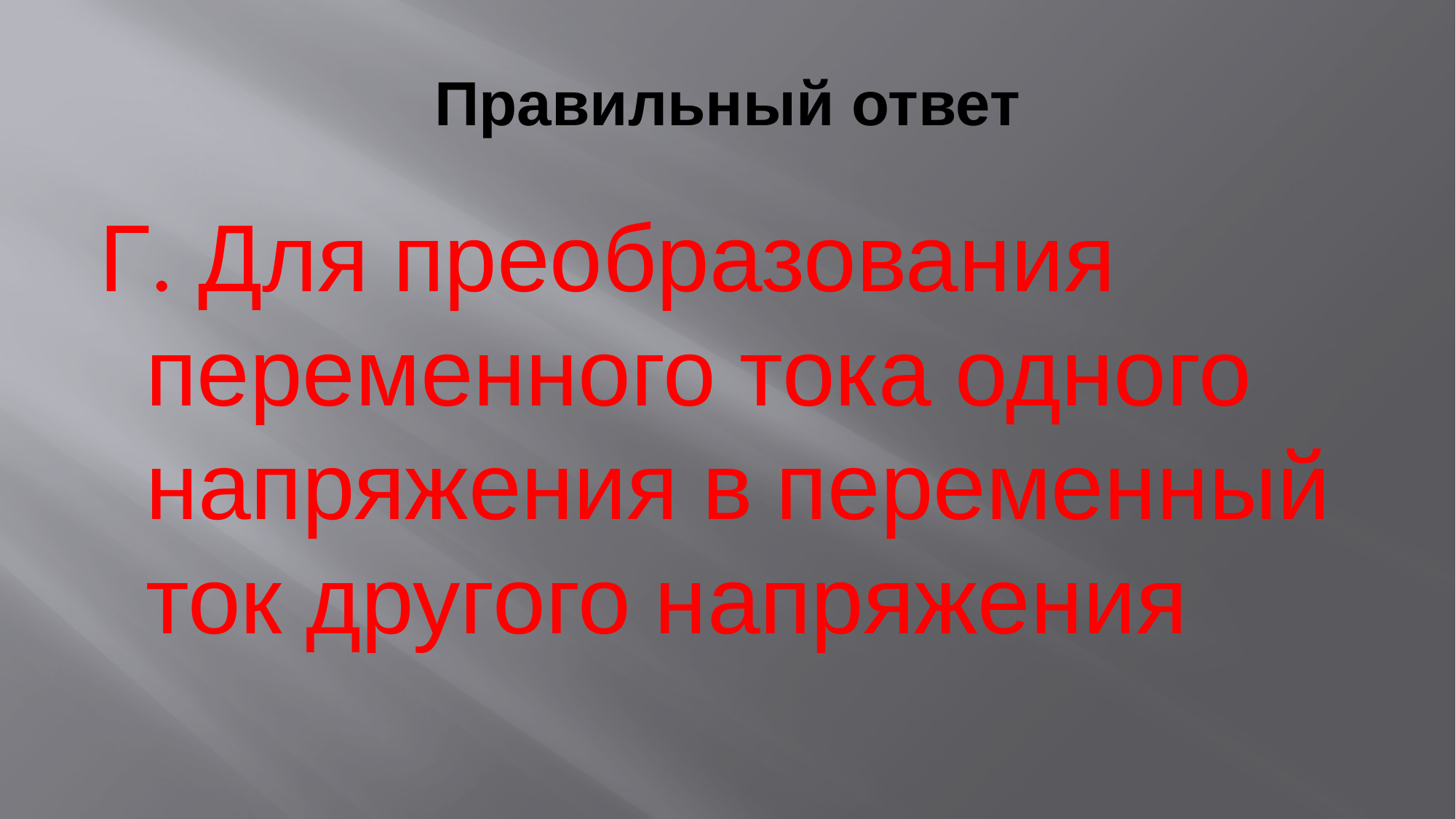

# Правильный ответ
Г. Для преобразования переменного тока одного напряжения в переменный ток другого напряжения